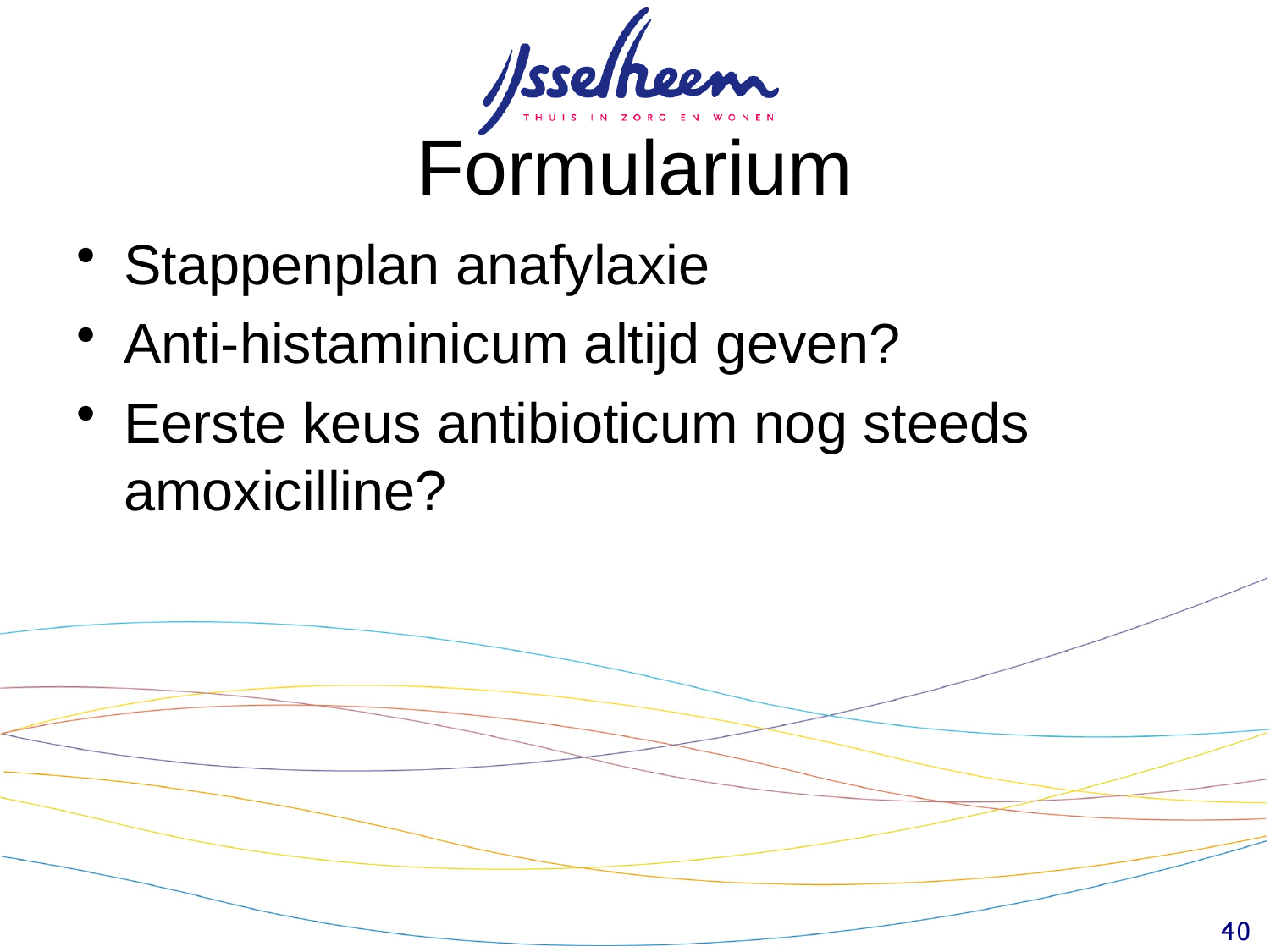

# Formularium
Stappenplan anafylaxie
Anti-histaminicum altijd geven?
Eerste keus antibioticum nog steeds amoxicilline?